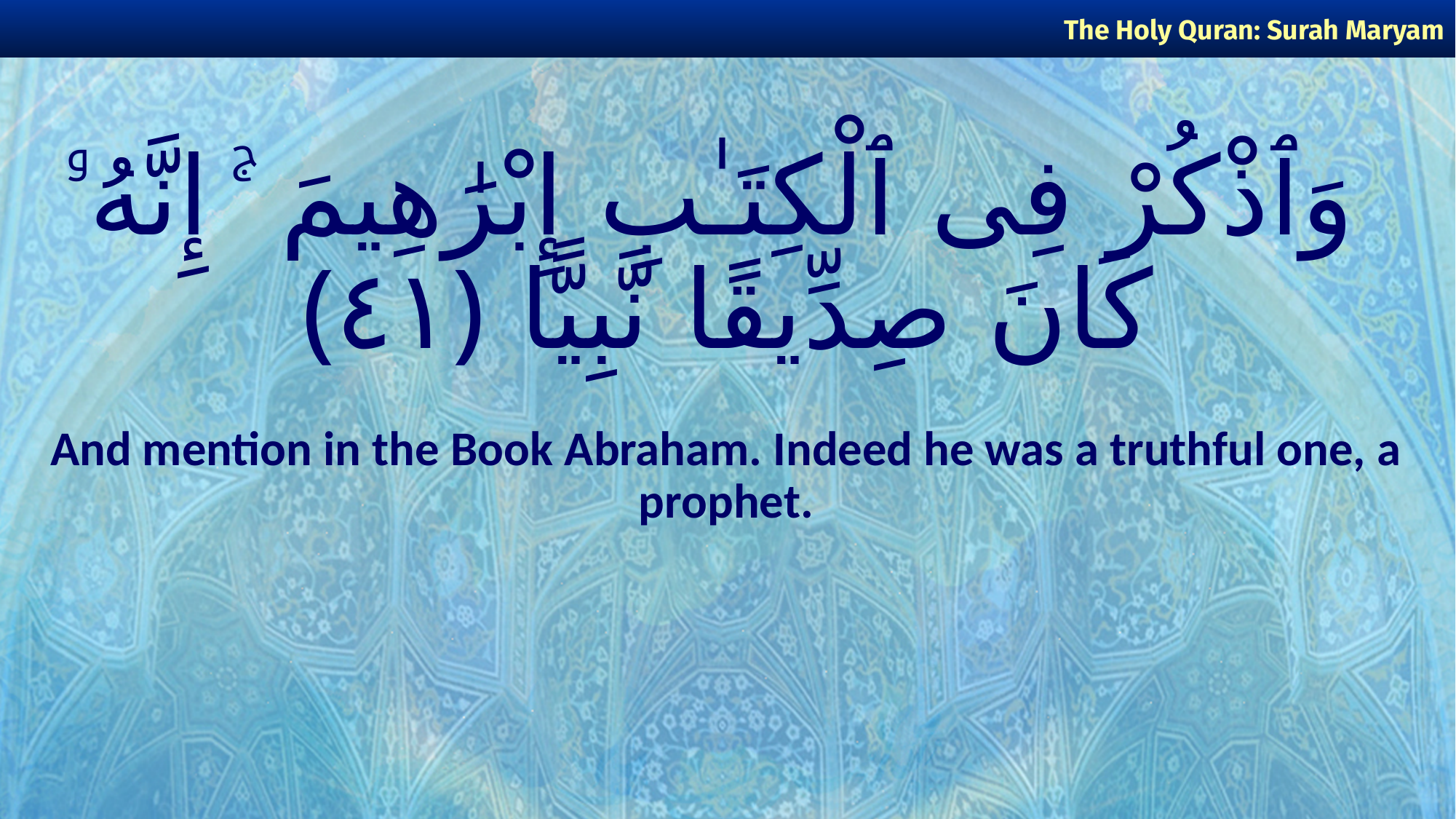

The Holy Quran: Surah Maryam
# وَٱذْكُرْ فِى ٱلْكِتَـٰبِ إِبْرَٰهِيمَ ۚ إِنَّهُۥ كَانَ صِدِّيقًا نَّبِيًّا ﴿٤١﴾
And mention in the Book Abraham. Indeed he was a truthful one, a prophet.